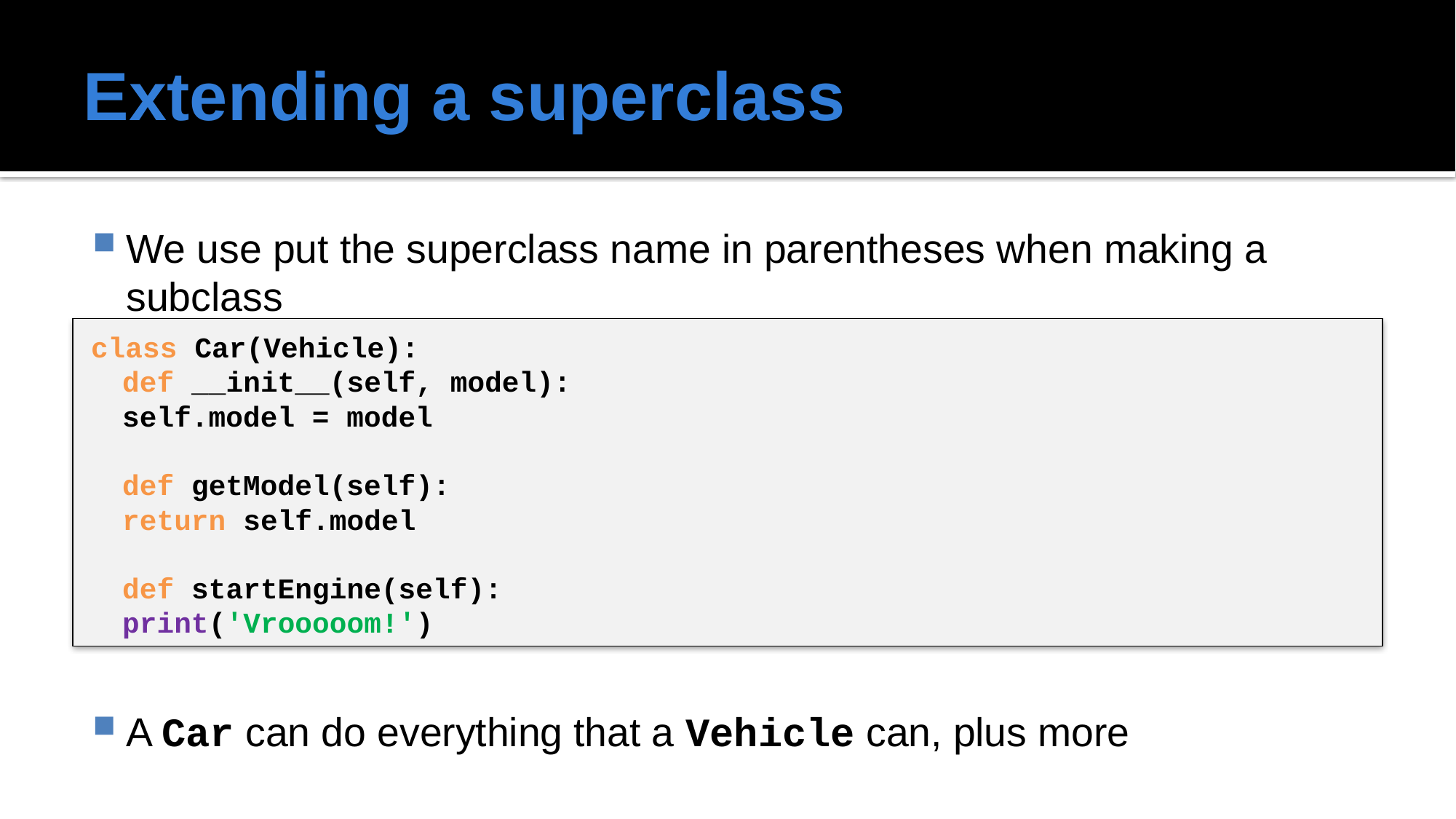

# Extending a superclass
We use put the superclass name in parentheses when making a subclass

A Car can do everything that a Vehicle can, plus more
class Car(Vehicle):
	def __init__(self, model):
		self.model = model

	def getModel(self):
		return self.model

	def startEngine(self):
		print('Vrooooom!')